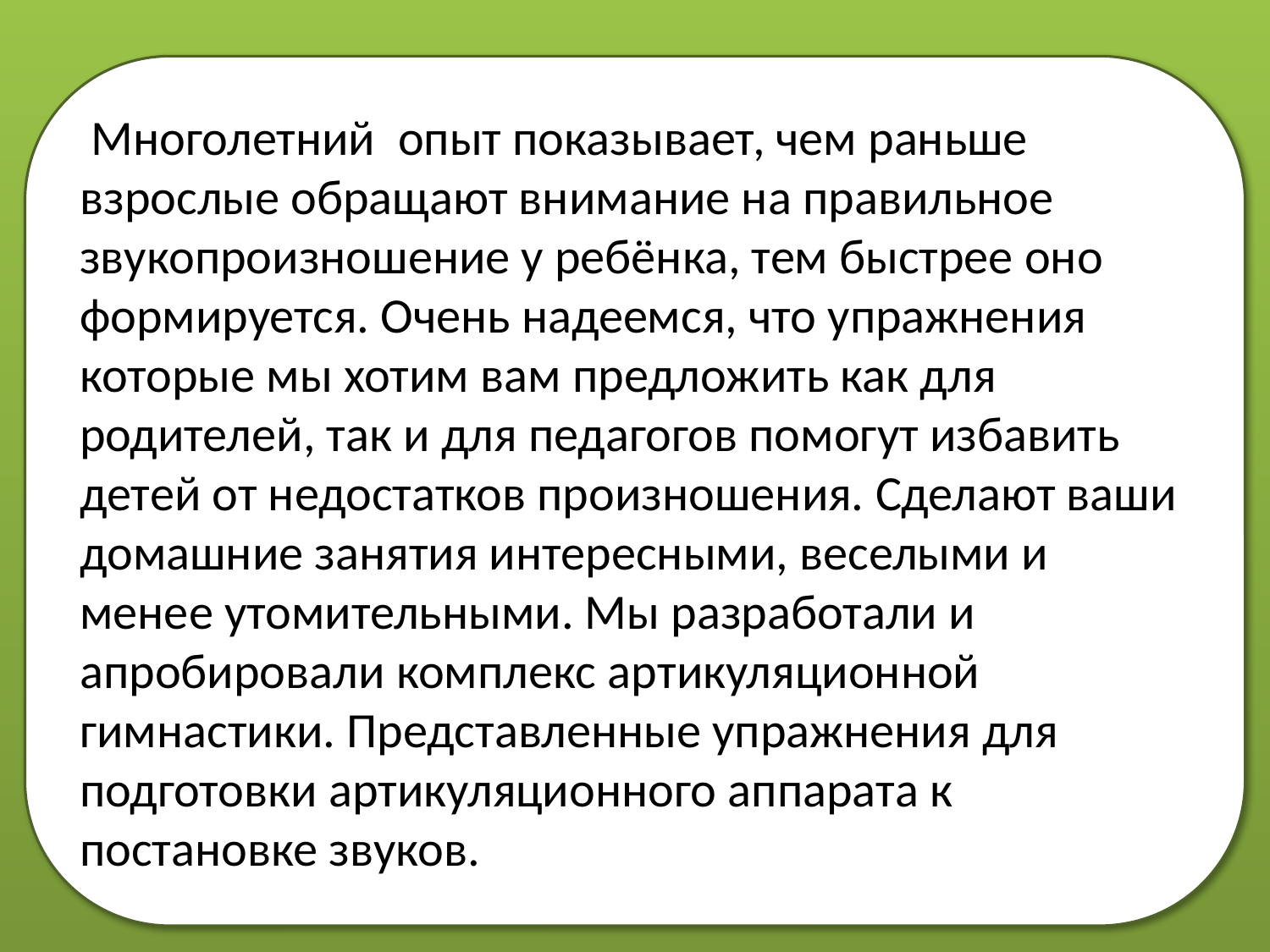

Многолетний  опыт показывает, чем раньше взрослые обращают внимание на правильное звукопроизношение у ребёнка, тем быстрее оно формируется. Очень надеемся, что упражнения которые мы хотим вам предложить как для родителей, так и для педагогов помогут избавить детей от недостатков произношения. Сделают ваши домашние занятия интересными, веселыми и менее утомительными. Мы разработали и апробировали комплекс артикуляционной гимнастики. Представленные упражнения для подготовки артикуляционного аппарата к постановке звуков.